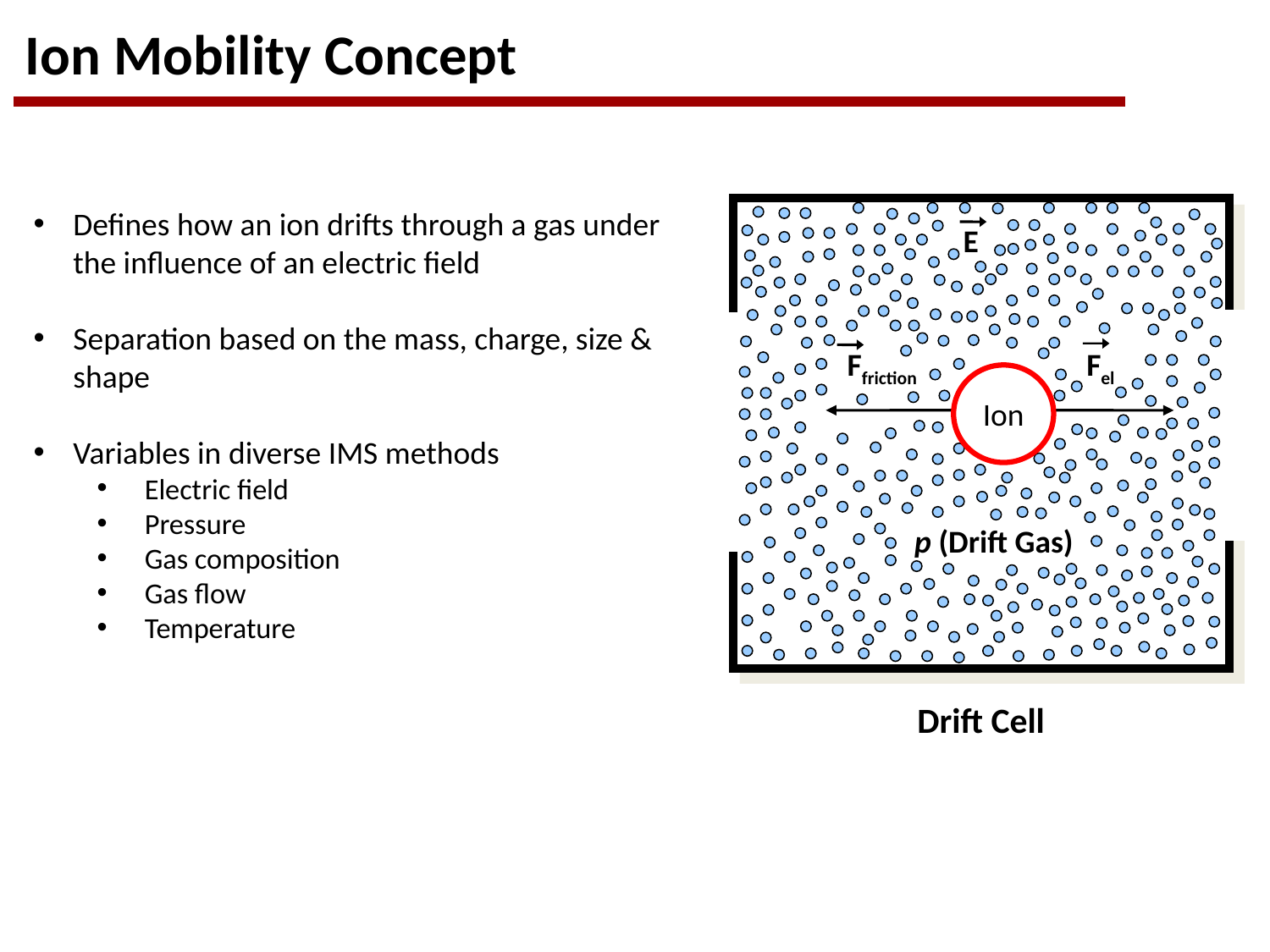

Ion Mobility Concept
Defines how an ion drifts through a gas under the influence of an electric field

Separation based on the mass, charge, size & shape

Variables in diverse IMS methods
Electric field
Pressure
Gas composition
Gas flow
Temperature

E

Ffriction
Fel
Ion

p (Drift Gas)

Drift Cell